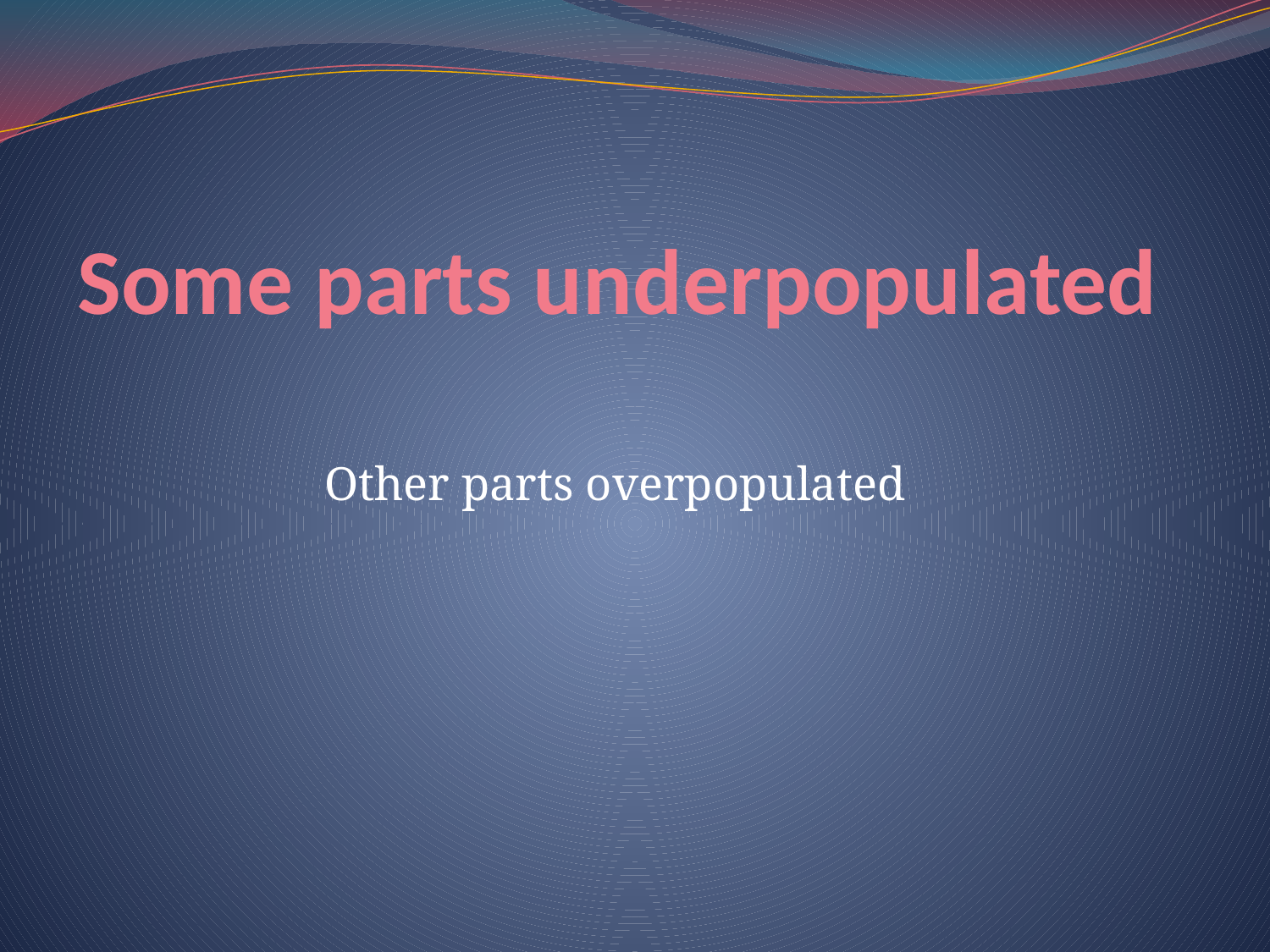

# Some parts underpopulated
Other parts overpopulated